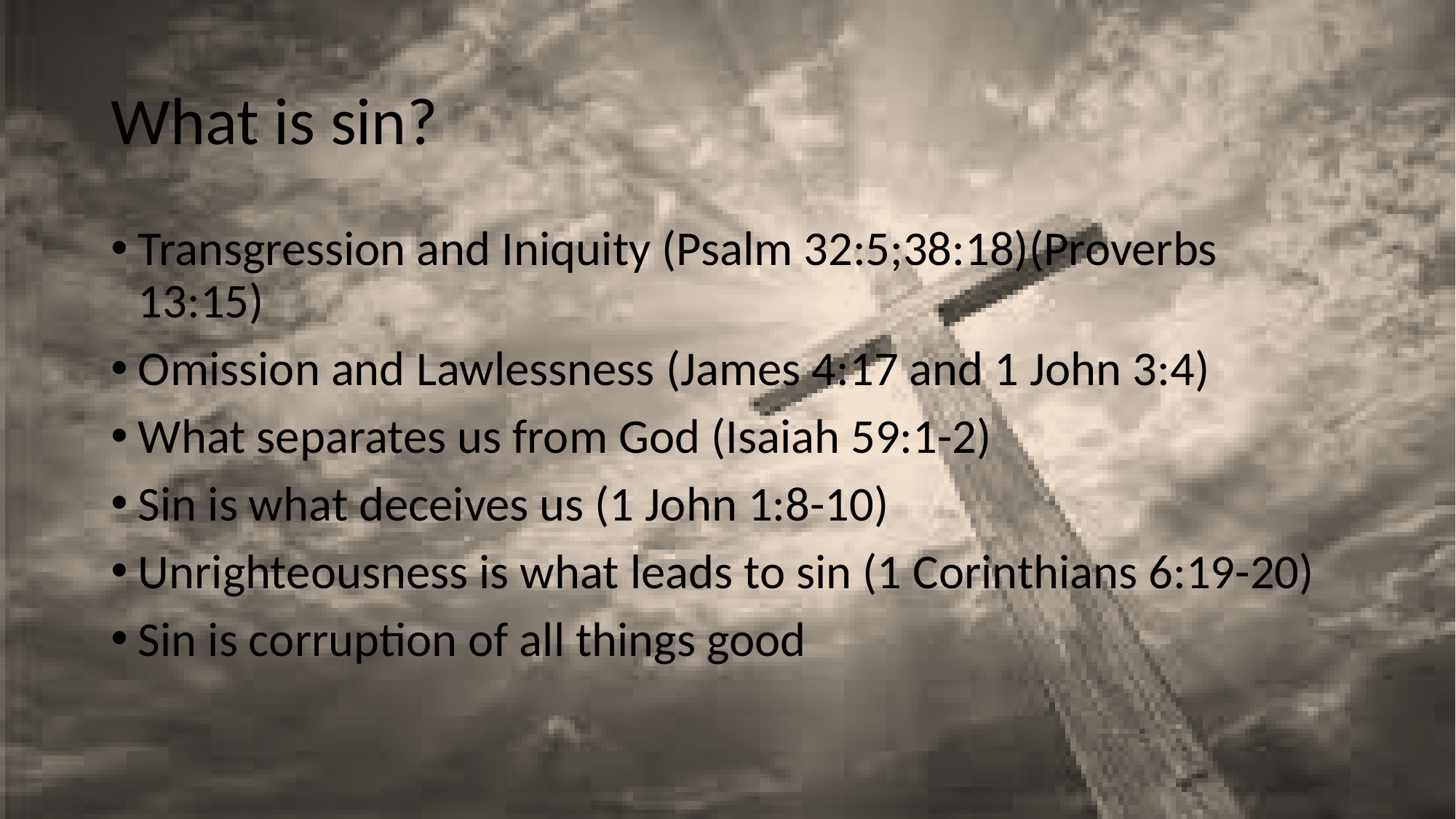

# What is sin?
Transgression and Iniquity (Psalm 32:5;38:18)(Proverbs 13:15)
Omission and Lawlessness (James 4:17 and 1 John 3:4)
What separates us from God (Isaiah 59:1-2)
Sin is what deceives us (1 John 1:8-10)
Unrighteousness is what leads to sin (1 Corinthians 6:19-20)
Sin is corruption of all things good